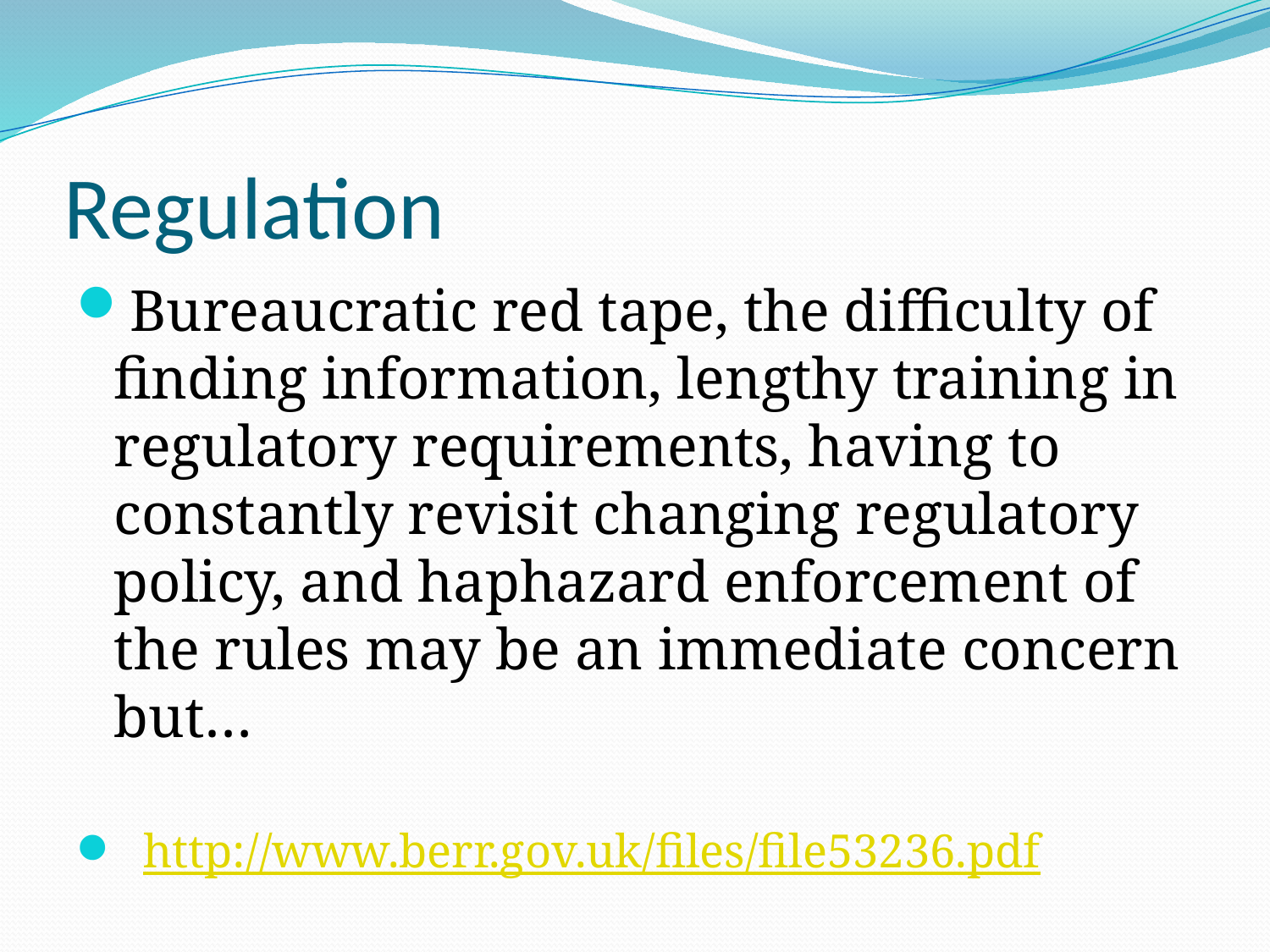

# Regulation
Bureaucratic red tape, the difficulty of finding information, lengthy training in regulatory requirements, having to constantly revisit changing regulatory policy, and haphazard enforcement of the rules may be an immediate concern but…

  http://www.berr.gov.uk/files/file53236.pdf